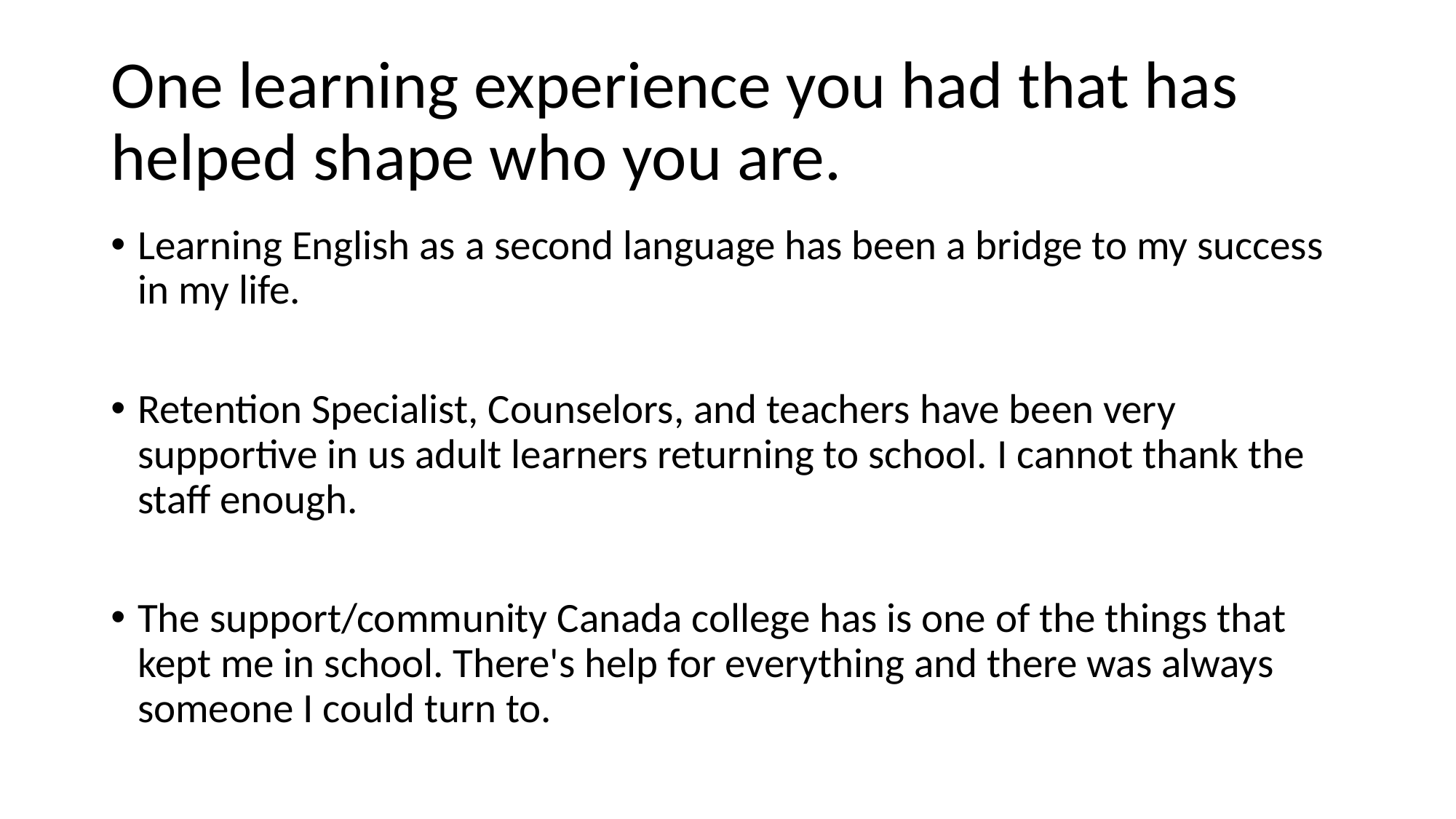

# One learning experience you had that has helped shape who you are.
Learning English as a second language has been a bridge to my success in my life.

Retention Specialist, Counselors, and teachers have been very supportive in us adult learners returning to school. I cannot thank the staff enough.

The support/community Canada college has is one of the things that kept me in school. There's help for everything and there was always someone I could turn to.